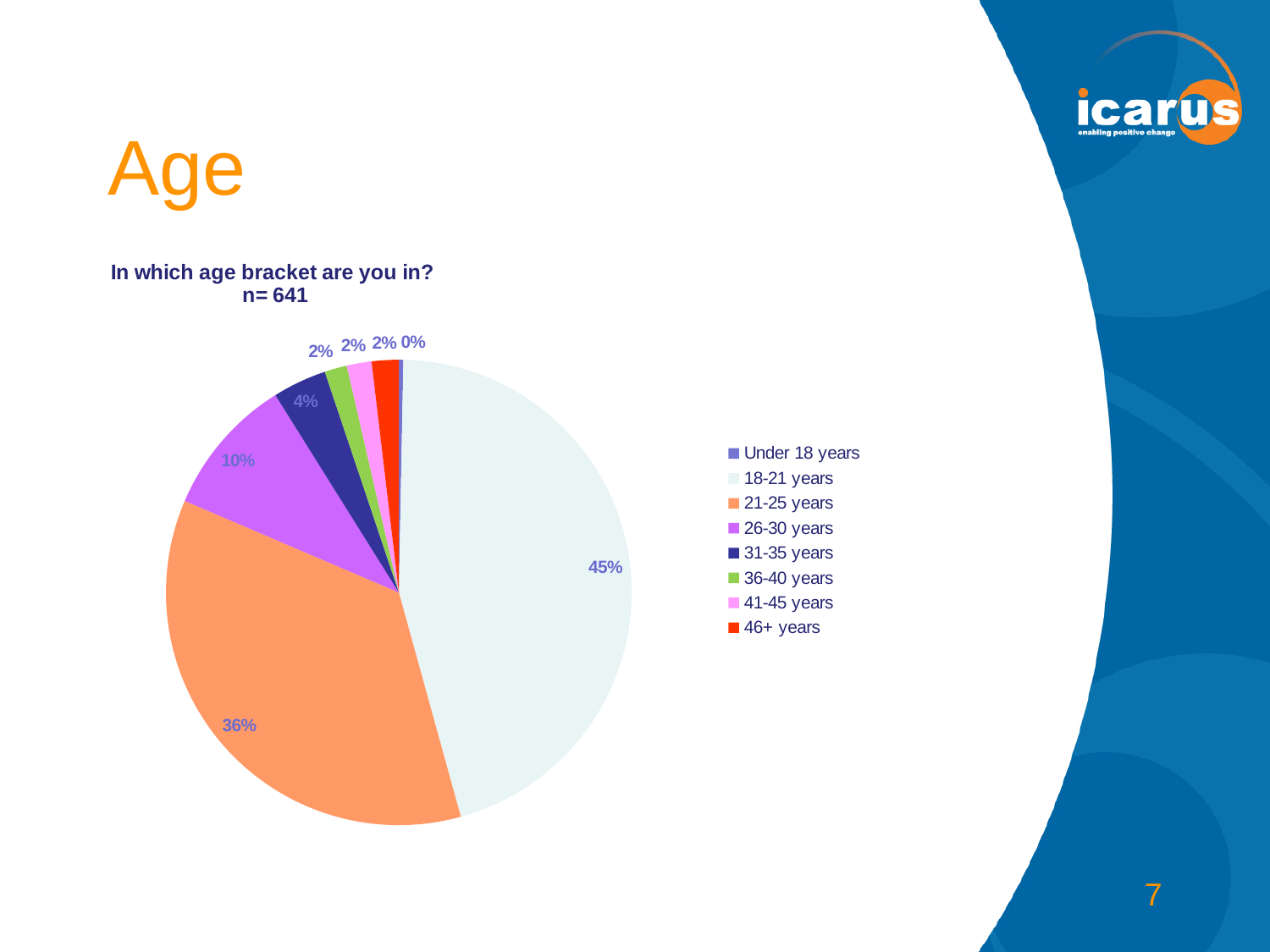

# Age

### Chart: In which age bracket are you in?
n= 641

| Category |  |
|---|---|
| Under 18 years | 2.0 |
| 18-21 years | 291.0 |
| 21-25 years | 229.0 |
| 26-30 years | 62.0 |
| 31-35 years | 24.0 |
| 36-40 years | 10.0 |
| 41-45 years | 11.0 |
| 46+ years | 12.0 |
7